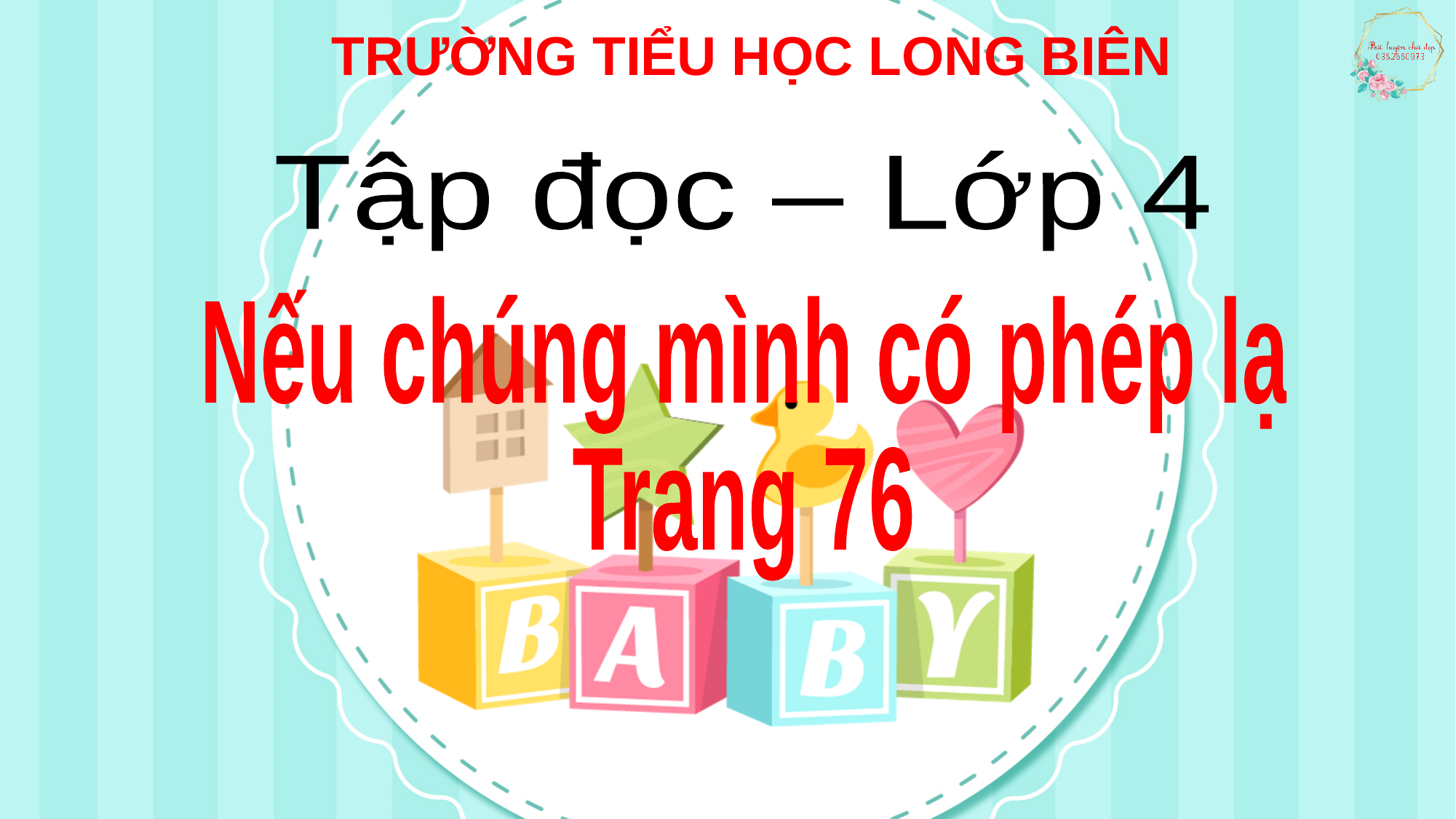

TRƯỜNG TIỂU HỌC LONG BIÊN
Tập đọc – Lớp 4
Nếu chúng mình có phép lạ
Trang 76